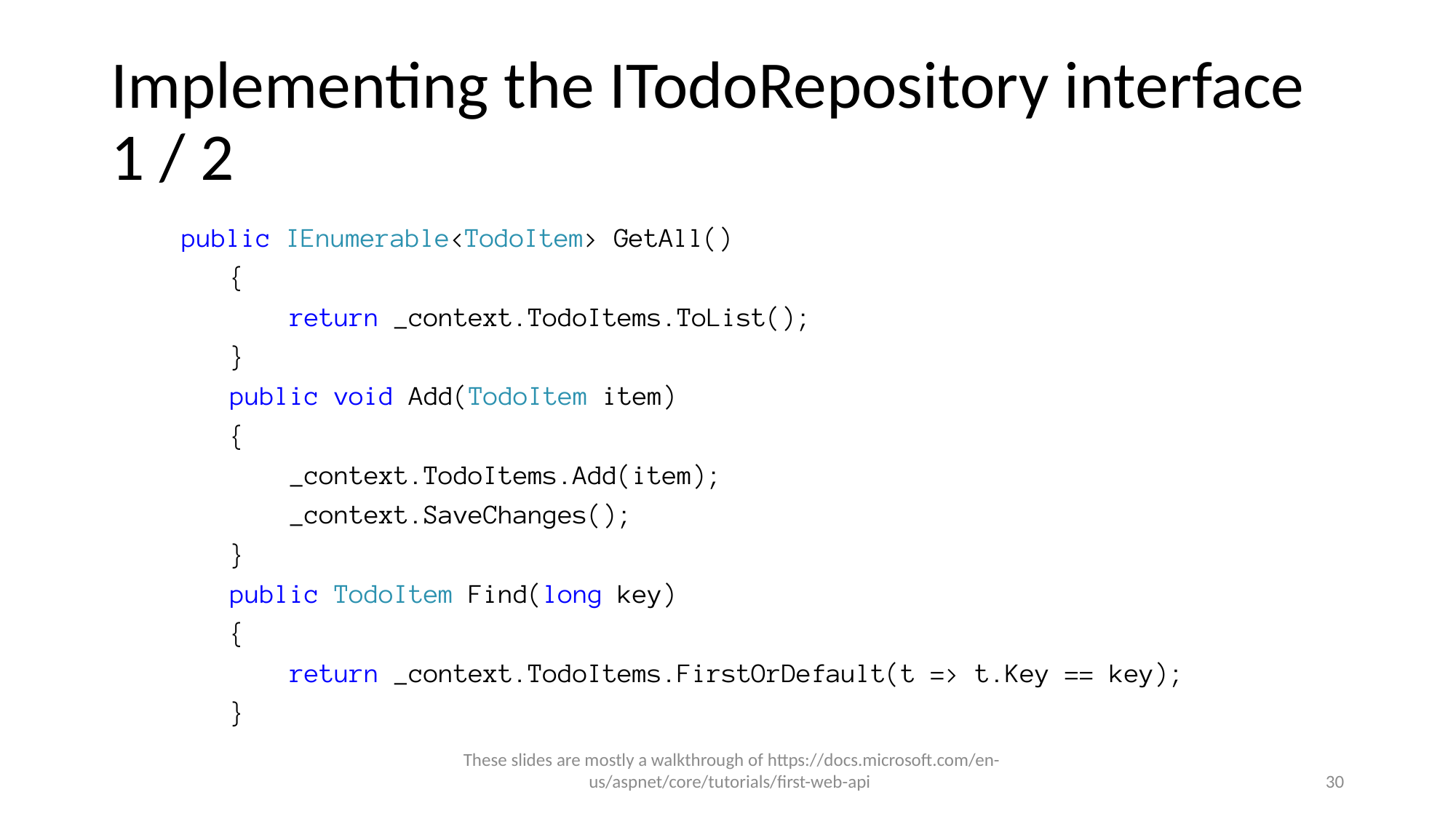

# Implementing the ITodoRepository interface 1 / 2
	public IEnumerable<TodoItem> GetAll()
        {
            return _context.TodoItems.ToList();
        }
        public void Add(TodoItem item)
        {
            _context.TodoItems.Add(item);
            _context.SaveChanges();
        }
        public TodoItem Find(long key)
        {
            return _context.TodoItems.FirstOrDefault(t => t.Key == key);
        }
These slides are mostly a walkthrough of https://docs.microsoft.com/en-us/aspnet/core/tutorials/first-web-api

30